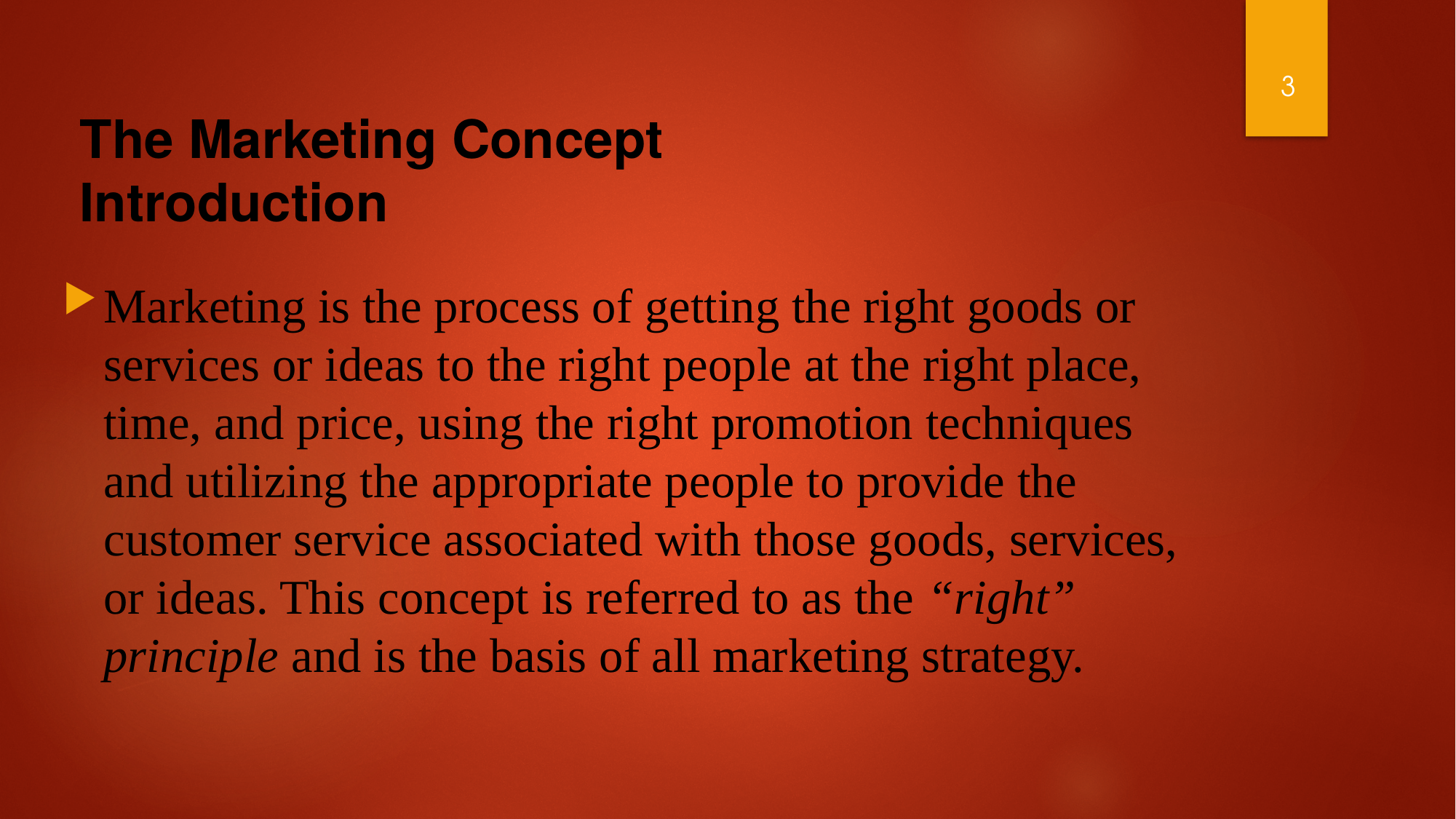

3
# The Marketing Concept Introduction
Marketing is the process of getting the right goods or services or ideas to the right people at the right place, time, and price, using the right promotion techniques and utilizing the appropriate people to provide the customer service associated with those goods, services, or ideas. This concept is referred to as the “right” principle and is the basis of all marketing strategy.